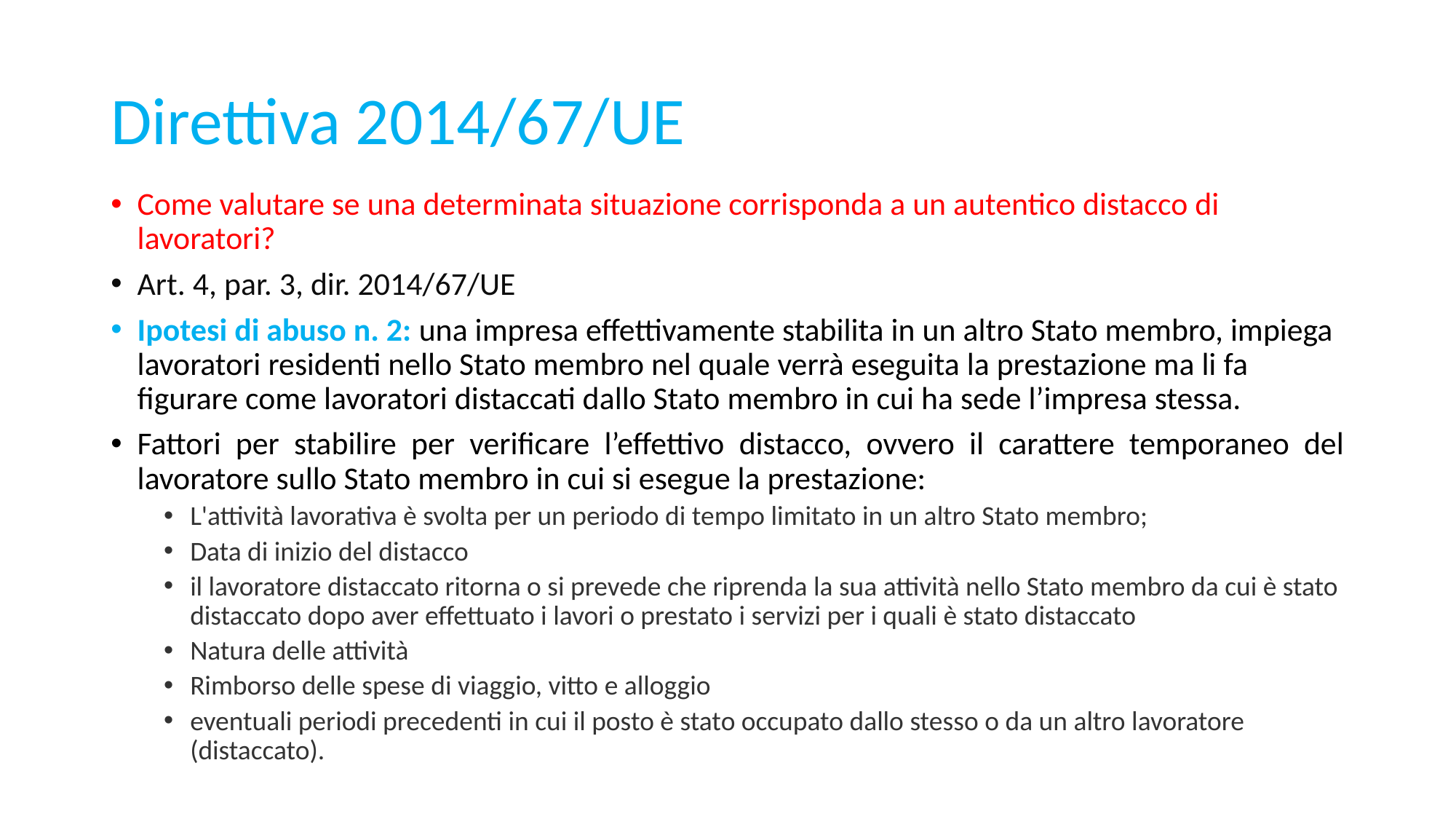

# Direttiva 2014/67/UE
Come valutare se una determinata situazione corrisponda a un autentico distacco di lavoratori?
Art. 4, par. 3, dir. 2014/67/UE
Ipotesi di abuso n. 2: una impresa effettivamente stabilita in un altro Stato membro, impiega lavoratori residenti nello Stato membro nel quale verrà eseguita la prestazione ma li fa figurare come lavoratori distaccati dallo Stato membro in cui ha sede l’impresa stessa.
Fattori per stabilire per verificare l’effettivo distacco, ovvero il carattere temporaneo del lavoratore sullo Stato membro in cui si esegue la prestazione:
L'attività lavorativa è svolta per un periodo di tempo limitato in un altro Stato membro;
Data di inizio del distacco
il lavoratore distaccato ritorna o si prevede che riprenda la sua attività nello Stato membro da cui è stato distaccato dopo aver effettuato i lavori o prestato i servizi per i quali è stato distaccato
Natura delle attività
Rimborso delle spese di viaggio, vitto e alloggio
eventuali periodi precedenti in cui il posto è stato occupato dallo stesso o da un altro lavoratore (distaccato).